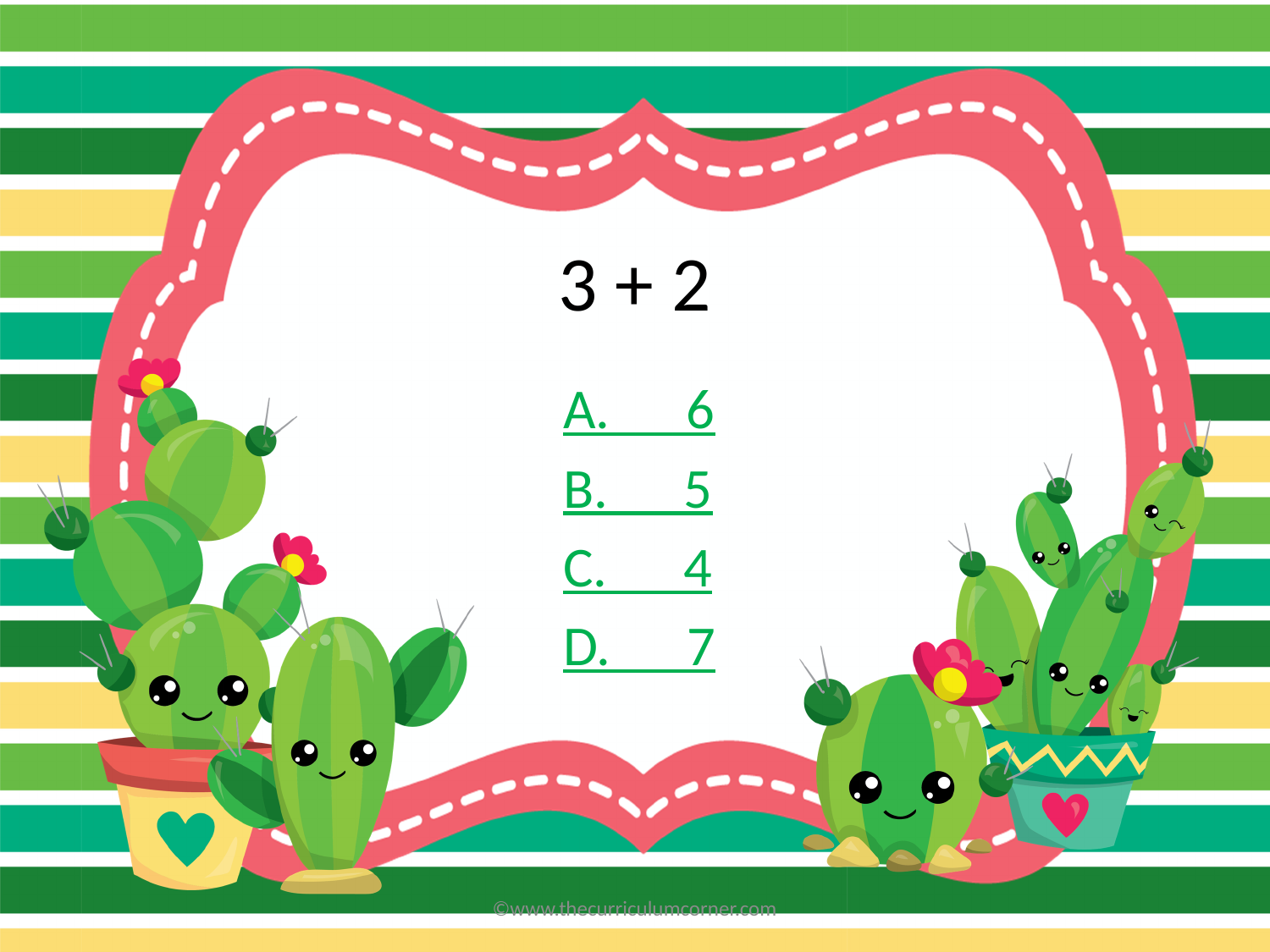

# 3 + 2
A.      6
B.      5
C.      4
D.      7
©www.thecurriculumcorner.com